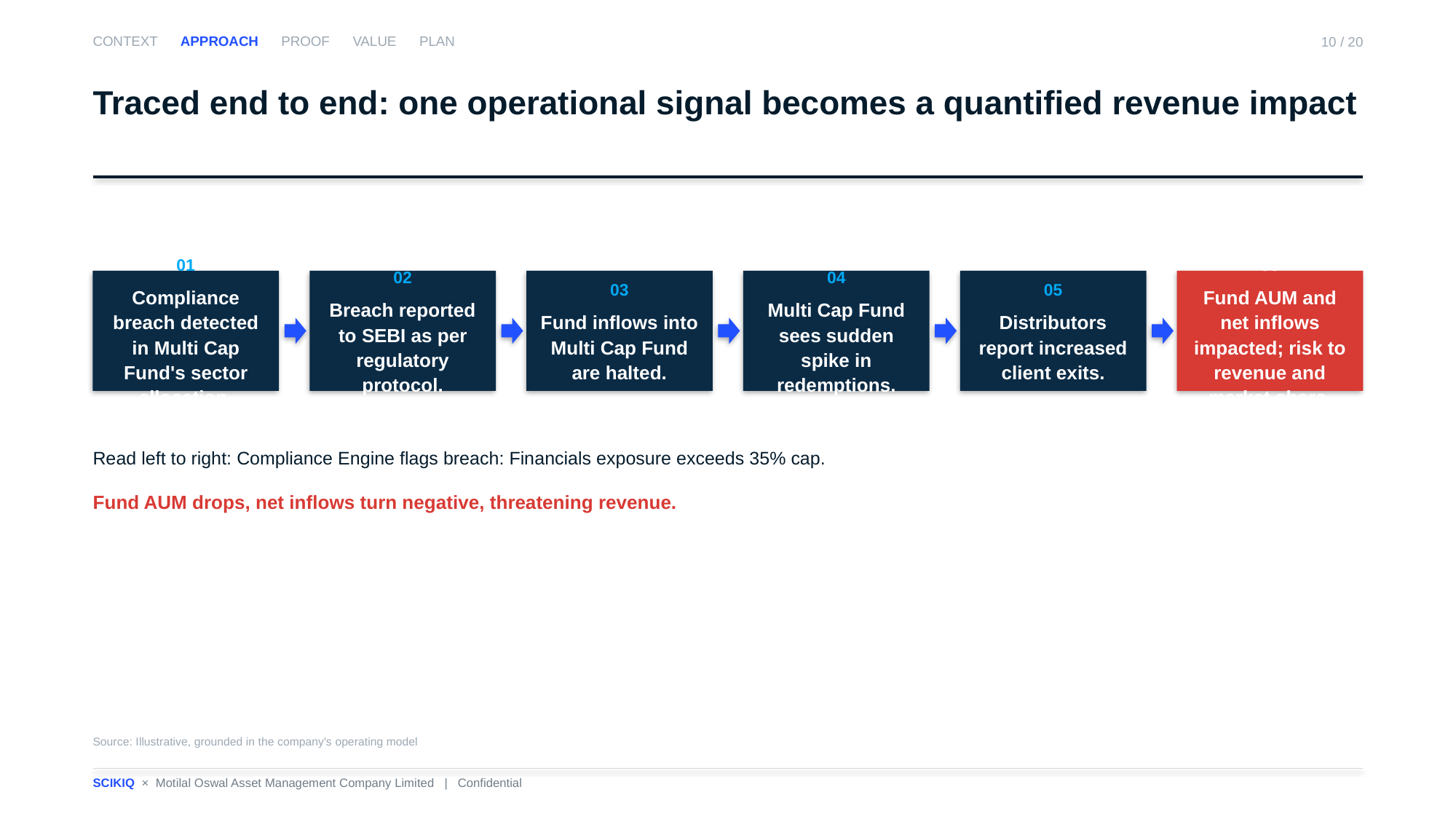

CONTEXT      APPROACH      PROOF      VALUE      PLAN
10 / 20
Traced end to end: one operational signal becomes a quantified revenue impact

01
Compliance breach detected in Multi Cap Fund's sector allocation.

02
Breach reported to SEBI as per regulatory protocol.

03
Fund inflows into Multi Cap Fund are halted.

04
Multi Cap Fund sees sudden spike in redemptions.

05
Distributors report increased client exits.

06
Fund AUM and net inflows impacted; risk to revenue and market share.

Read left to right: Compliance Engine flags breach: Financials exposure exceeds 35% cap.
Fund AUM drops, net inflows turn negative, threatening revenue.
Source: Illustrative, grounded in the company's operating model
SCIKIQ  ×  Motilal Oswal Asset Management Company Limited   |   Confidential